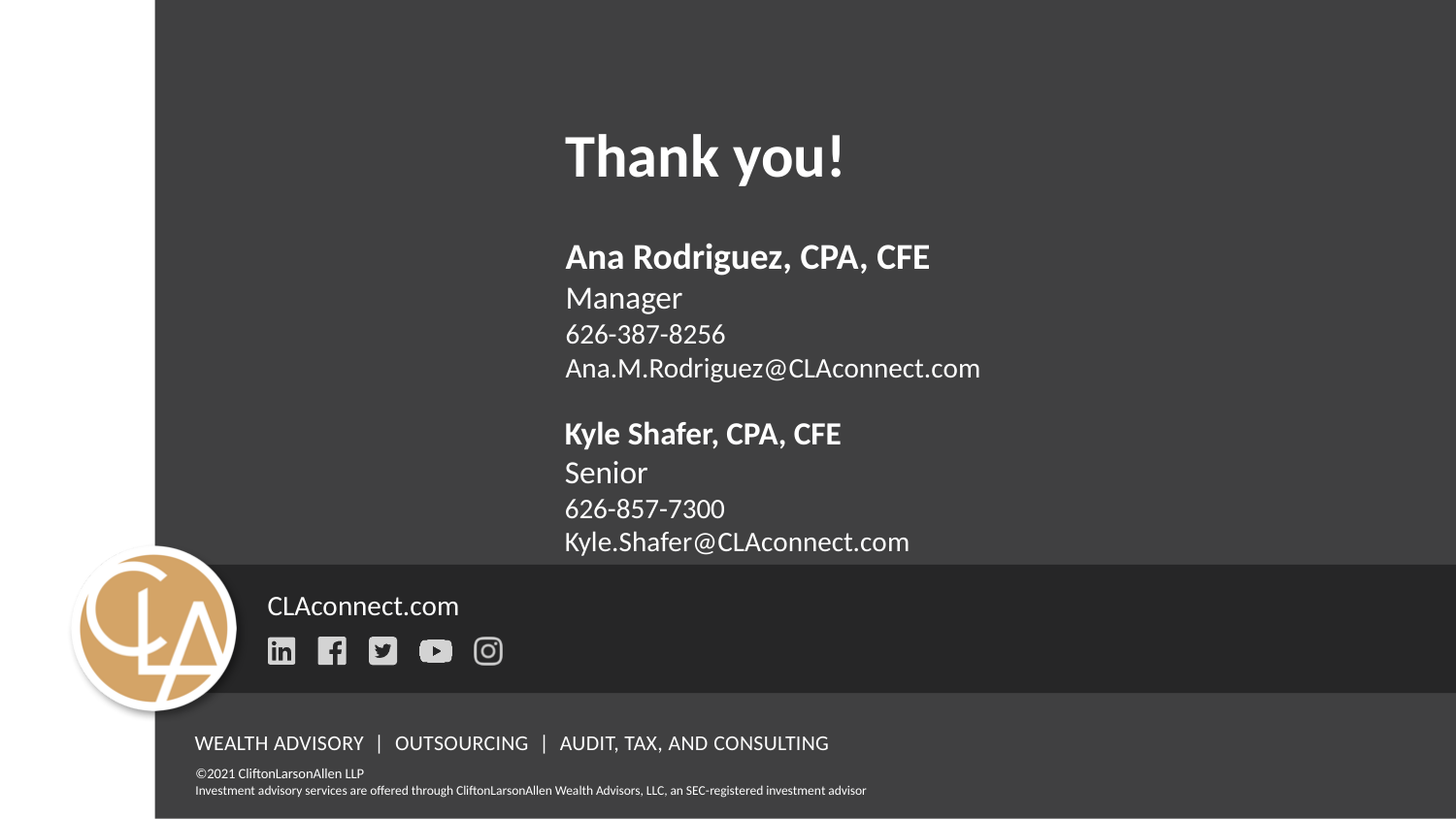

Thank you!

Ana Rodriguez, CPA, CFE
Manager
626-387-8256
Ana.M.Rodriguez@CLAconnect.com

Kyle Shafer, CPA, CFE
Senior
626-857-7300
Kyle.Shafer@CLAconnect.com